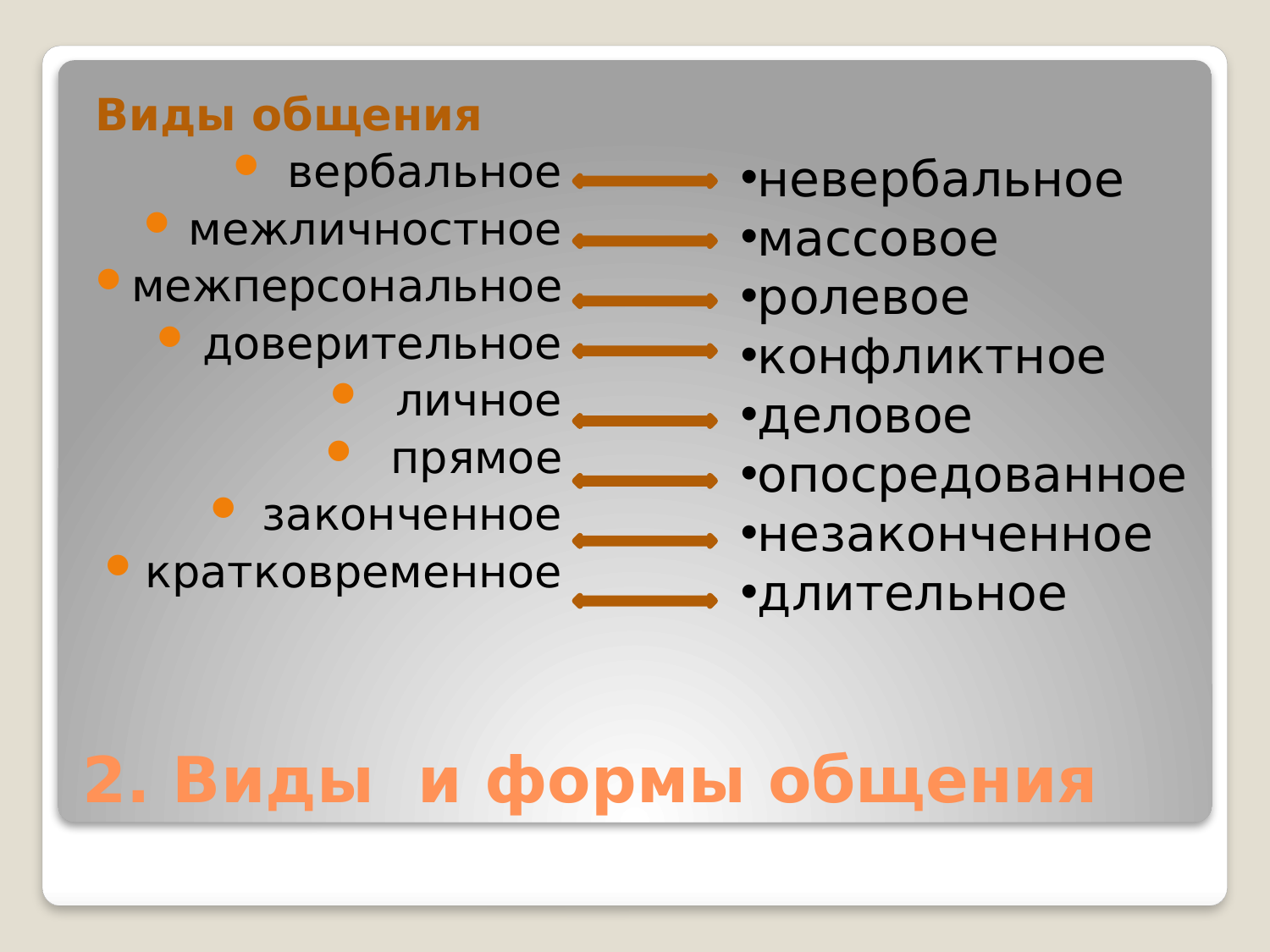

Виды общения
вербальное
межличностное
межперсональное
доверительное
личное
прямое
законченное
кратковременное

невербальное
массовое
ролевое
конфликтное
деловое
опосредованное
незаконченное
длительное

# 2. Виды  и формы общения